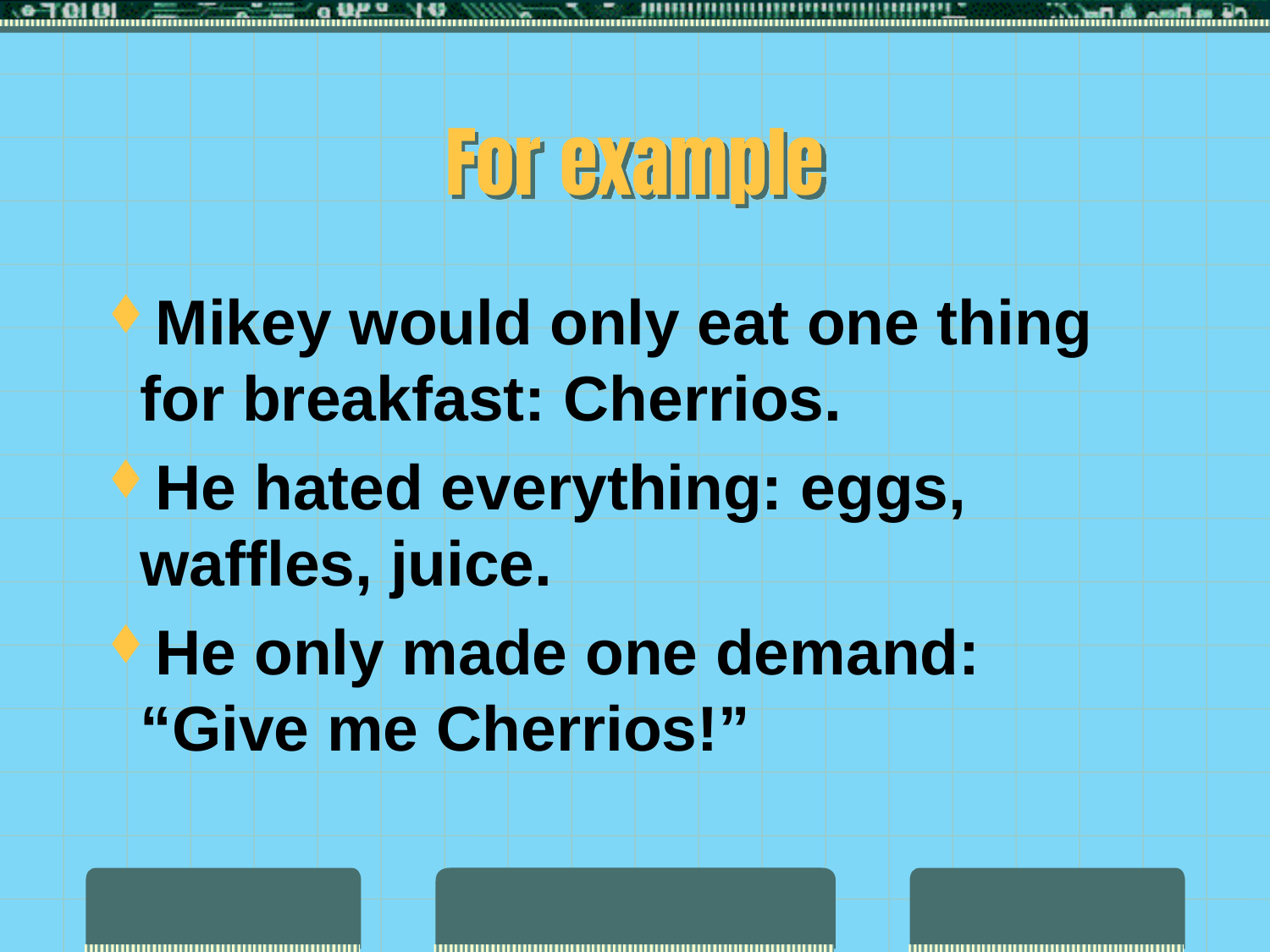

# For example
Mikey would only eat one thing for breakfast: Cherrios.
He hated everything: eggs, waffles, juice.
He only made one demand: “Give me Cherrios!”